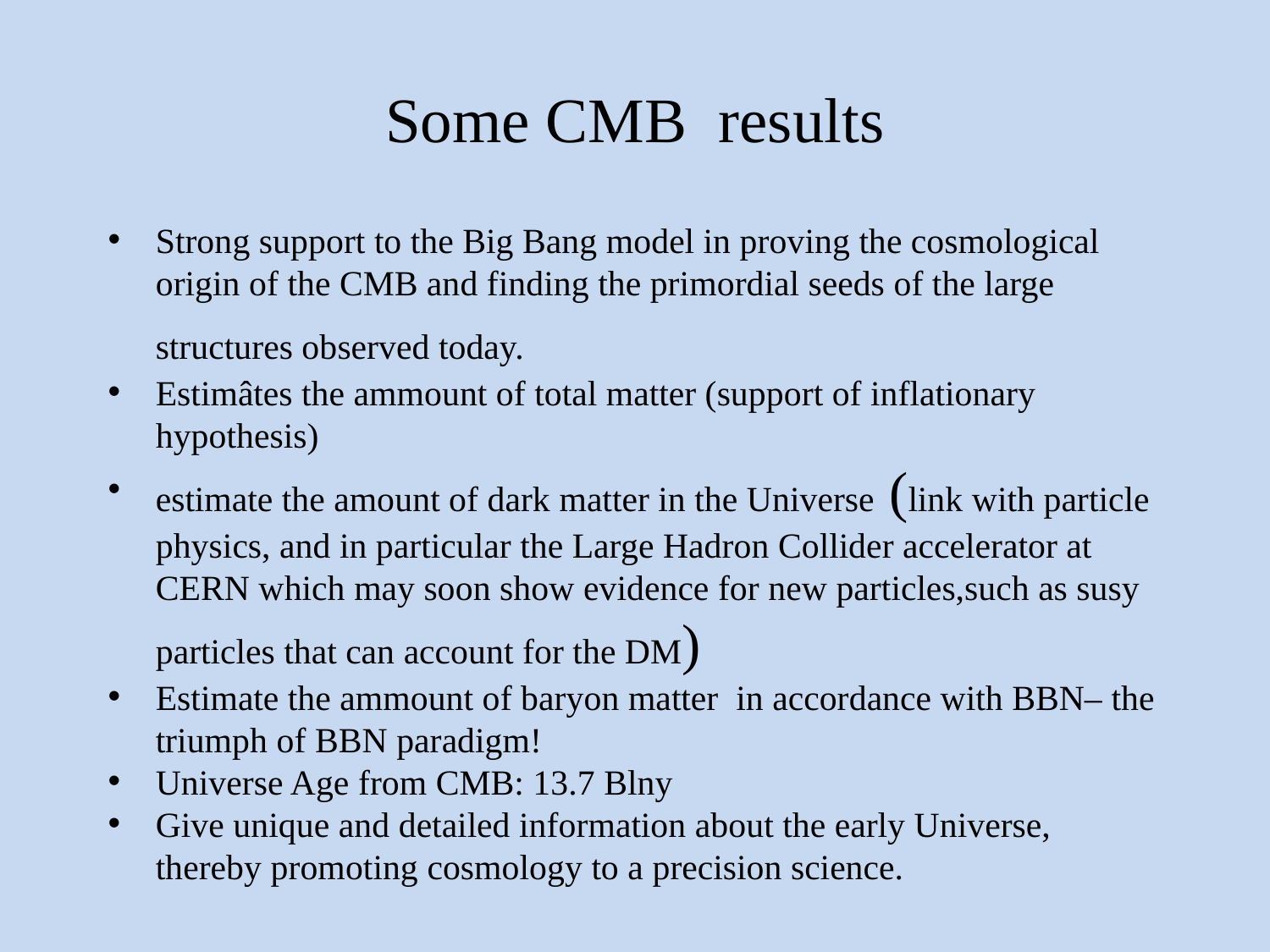

# Some CMB  results
Strong support to the Big Bang model in proving the cosmological origin of the CMB and finding the primordial seeds of the large structures observed today.
Estimâtes the ammount of total matter (support of inflationary hypothesis)
estimate the amount of dark matter in the Universe (link with particle physics, and in particular the Large Hadron Collider accelerator at CERN which may soon show evidence for new particles,such as susy particles that can account for the DM)
Estimate the ammount of baryon matter  in accordance with BBN– the triumph of BBN paradigm!
Universe Age from CMB: 13.7 Blny
Give unique and detailed information about the early Universe, thereby promoting cosmology to a precision science.